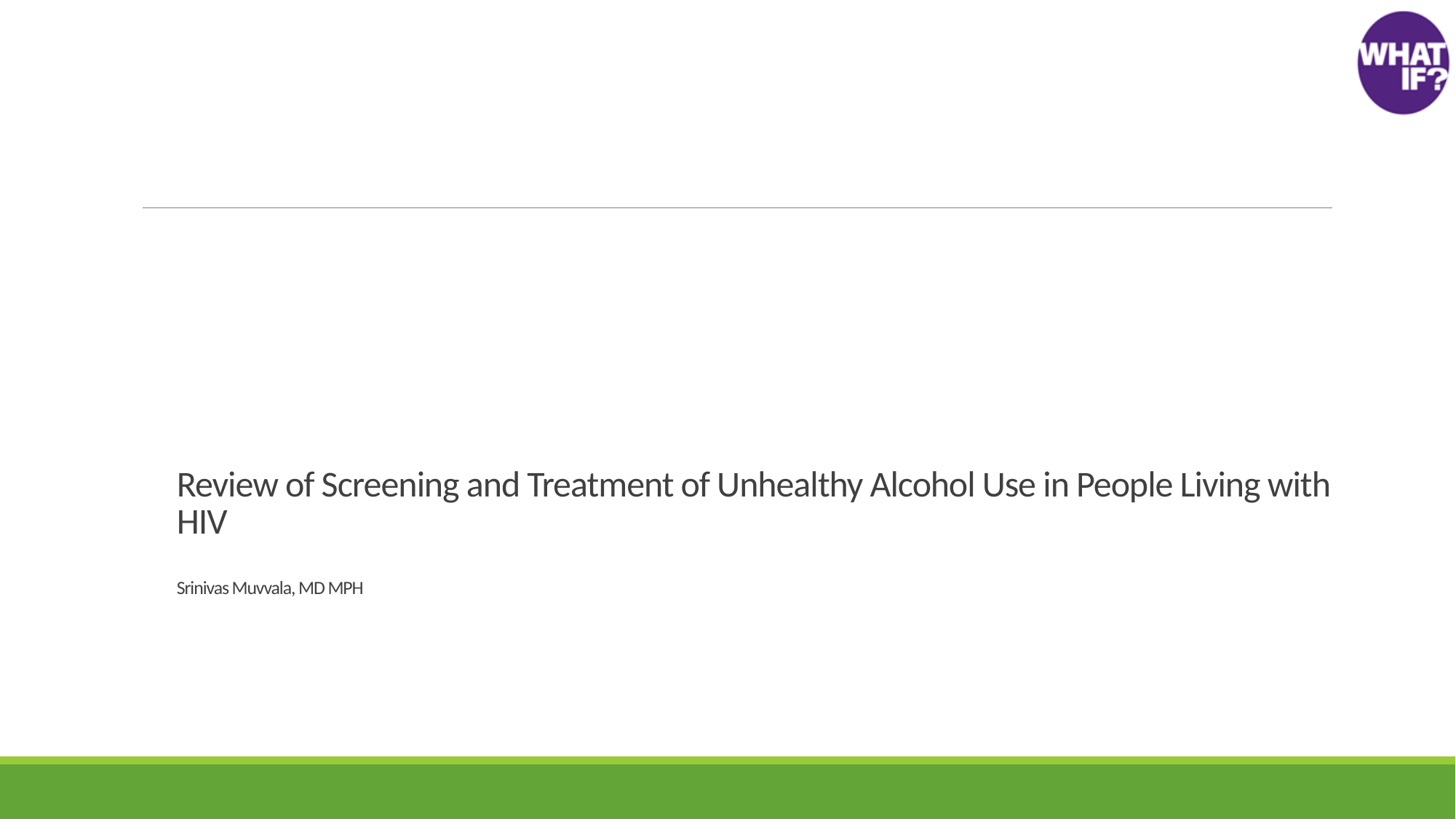

# Review of Screening and Treatment of Unhealthy Alcohol Use in People Living with HIV Srinivas Muvvala, MD MPH